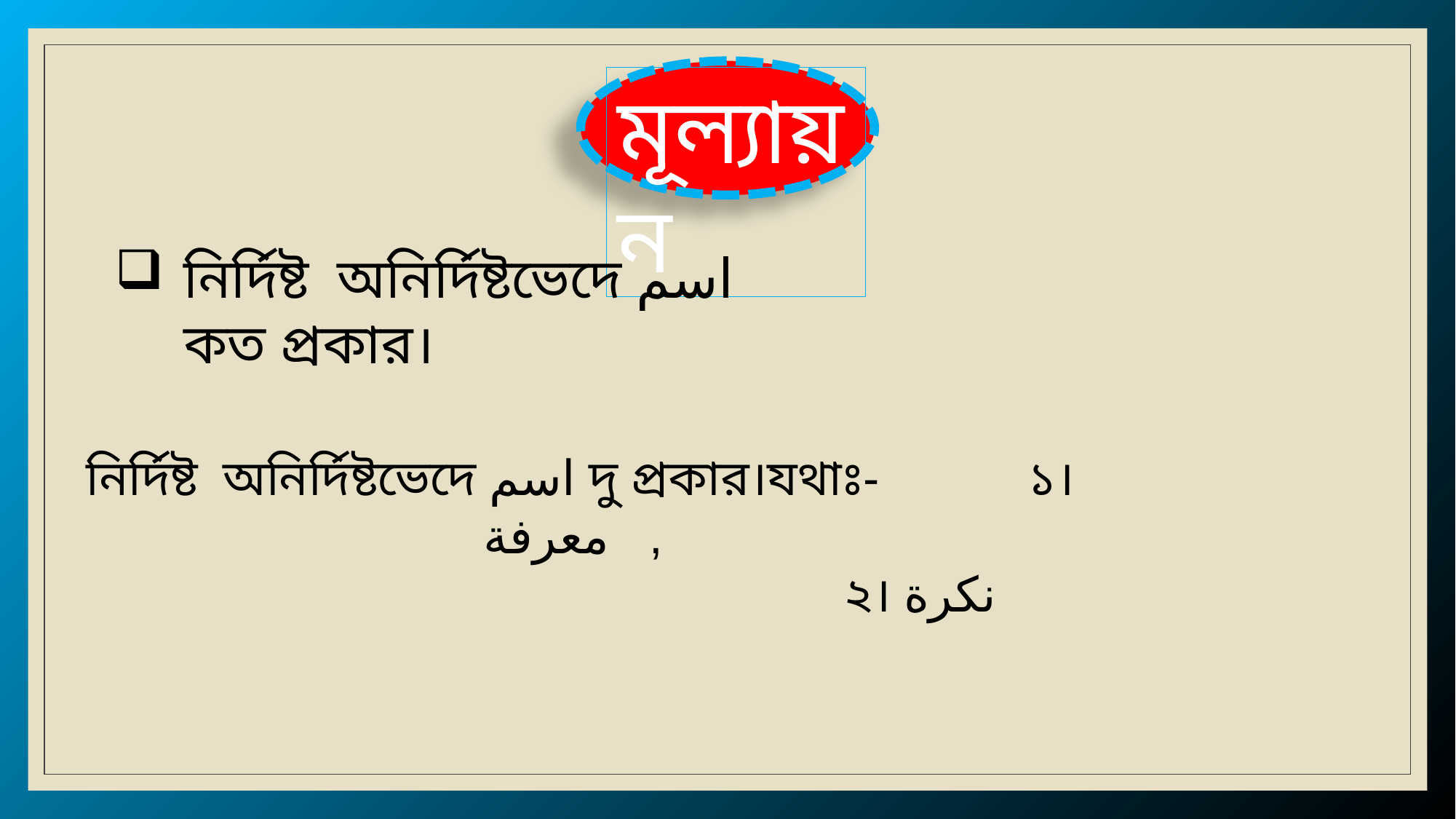

মূল্যায়ন
নির্দিষ্ট  অনির্দিষ্টভেদে اسم কত প্রকার।
নির্দিষ্ট  অনির্দিষ্টভেদে اسم দু প্রকার।যথাঃ-           ১।  معرفة   ,
                                                        ২। نكرة